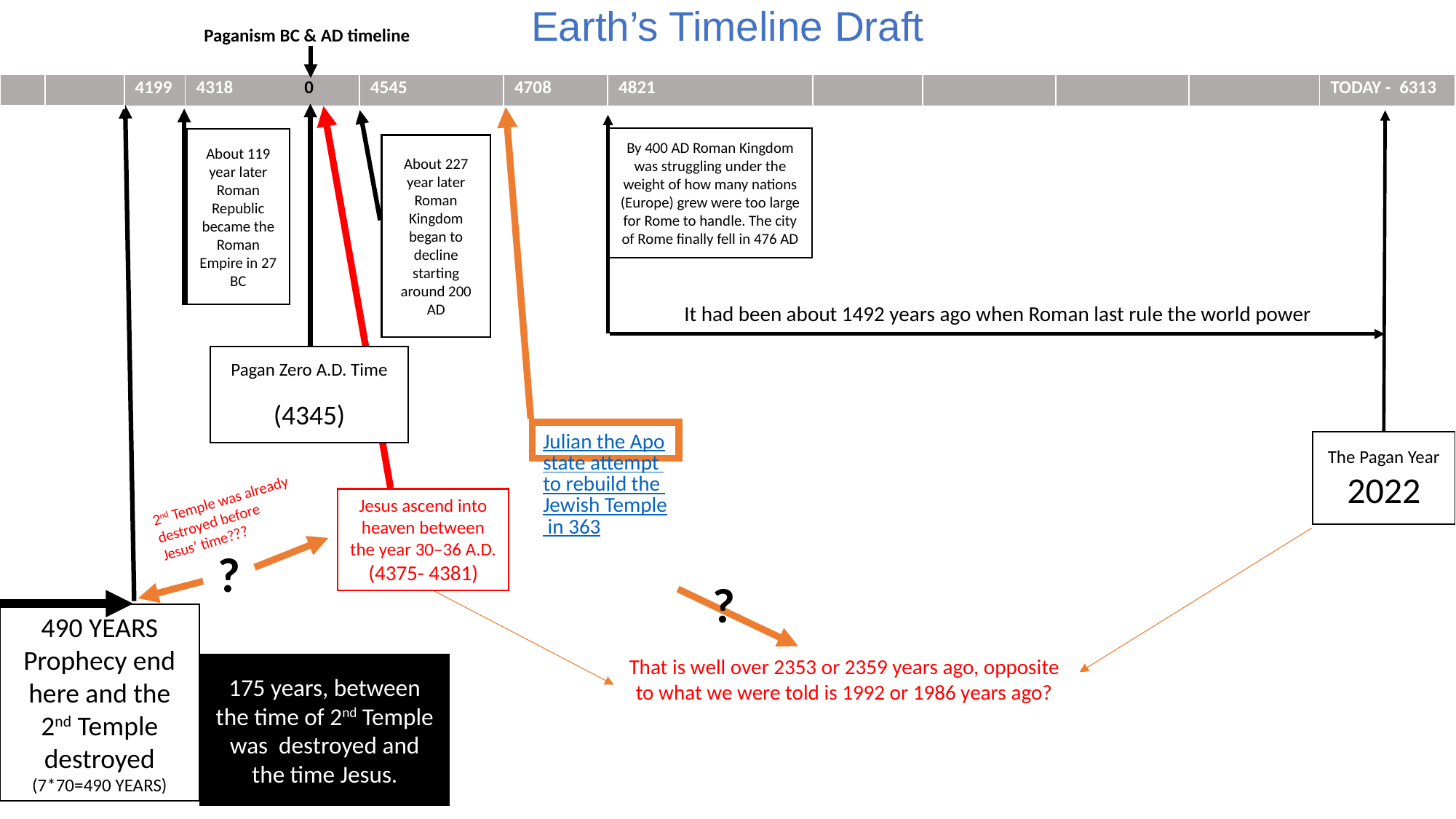

# Earth’s Timeline Draft
Paganism BC & AD timeline
|  |
| --- |
|  |
| --- |
| 4199 | 4318 0 | 4545 | 4708 | 4821 |  |  |  |  | TODAY - 6313 |
| --- | --- | --- | --- | --- | --- | --- | --- | --- | --- |
By 400 AD Roman Kingdom was struggling under the weight of how many nations (Europe) grew were too large for Rome to handle. The city of Rome finally fell in 476 AD
About 119 year later Roman Republic became the Roman Empire in 27 BC
About 227 year later Roman Kingdom began to decline starting around 200 AD
It had been about 1492 years ago when Roman last rule the world power
Pagan Zero A.D. Time

(4345)
Julian the Apostate attempt to rebuild the Jewish Temple in 363
The Pagan Year
2022
2nd Temple was already destroyed before Jesus’ time???
Jesus ascend into heaven between the year 30–36 A.D.
(4375- 4381)
?
?
490 YEARS
Prophecy end here and the 2nd Temple destroyed
(7*70=490 YEARS)
That is well over 2353 or 2359 years ago, opposite to what we were told is 1992 or 1986 years ago?
175 years, between the time of 2nd Temple was  destroyed and the time Jesus.